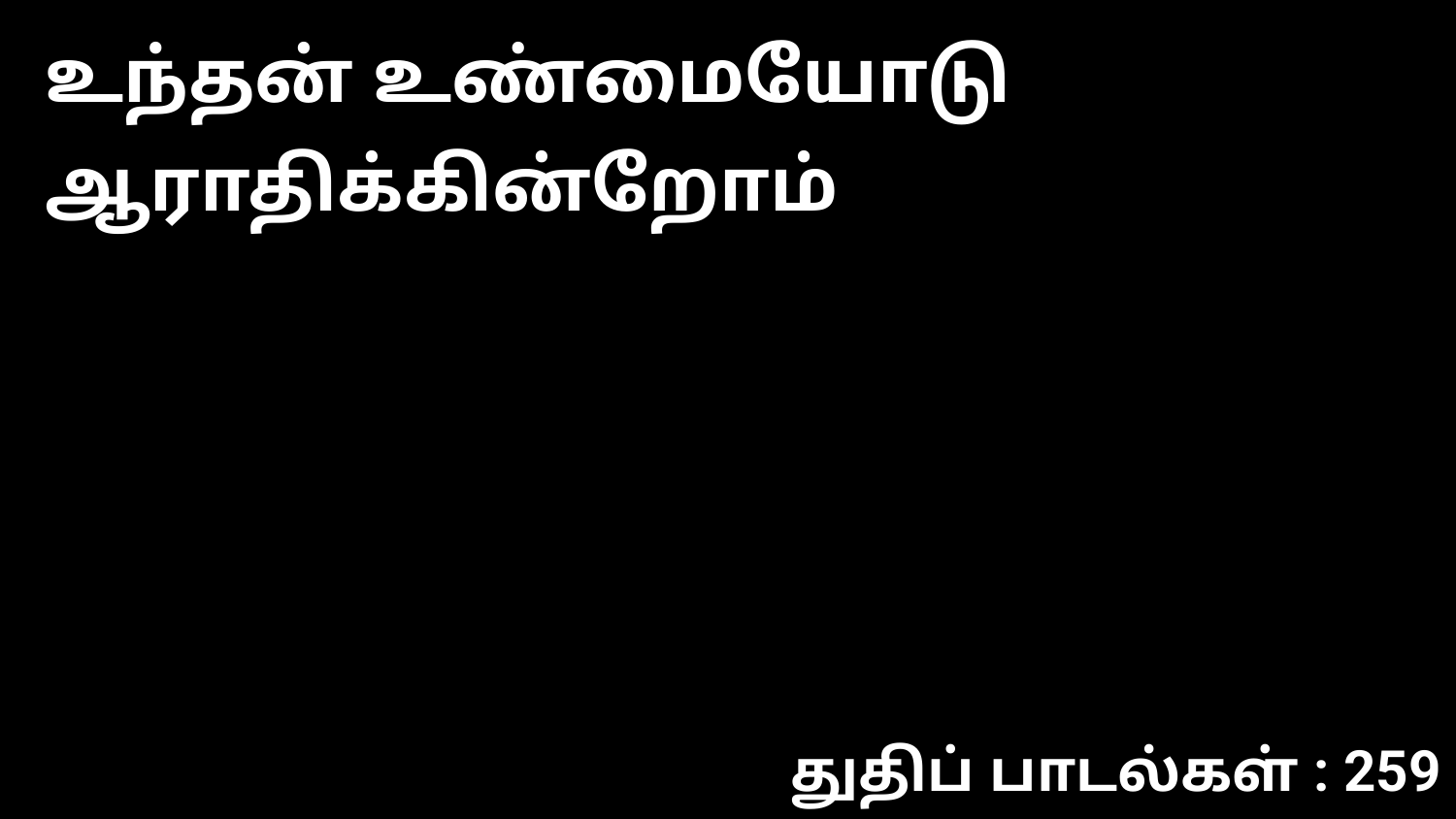

உந்தன் உண்மையோடு ஆராதிக்கின்றோம்
துதிப் பாடல்கள் : 259